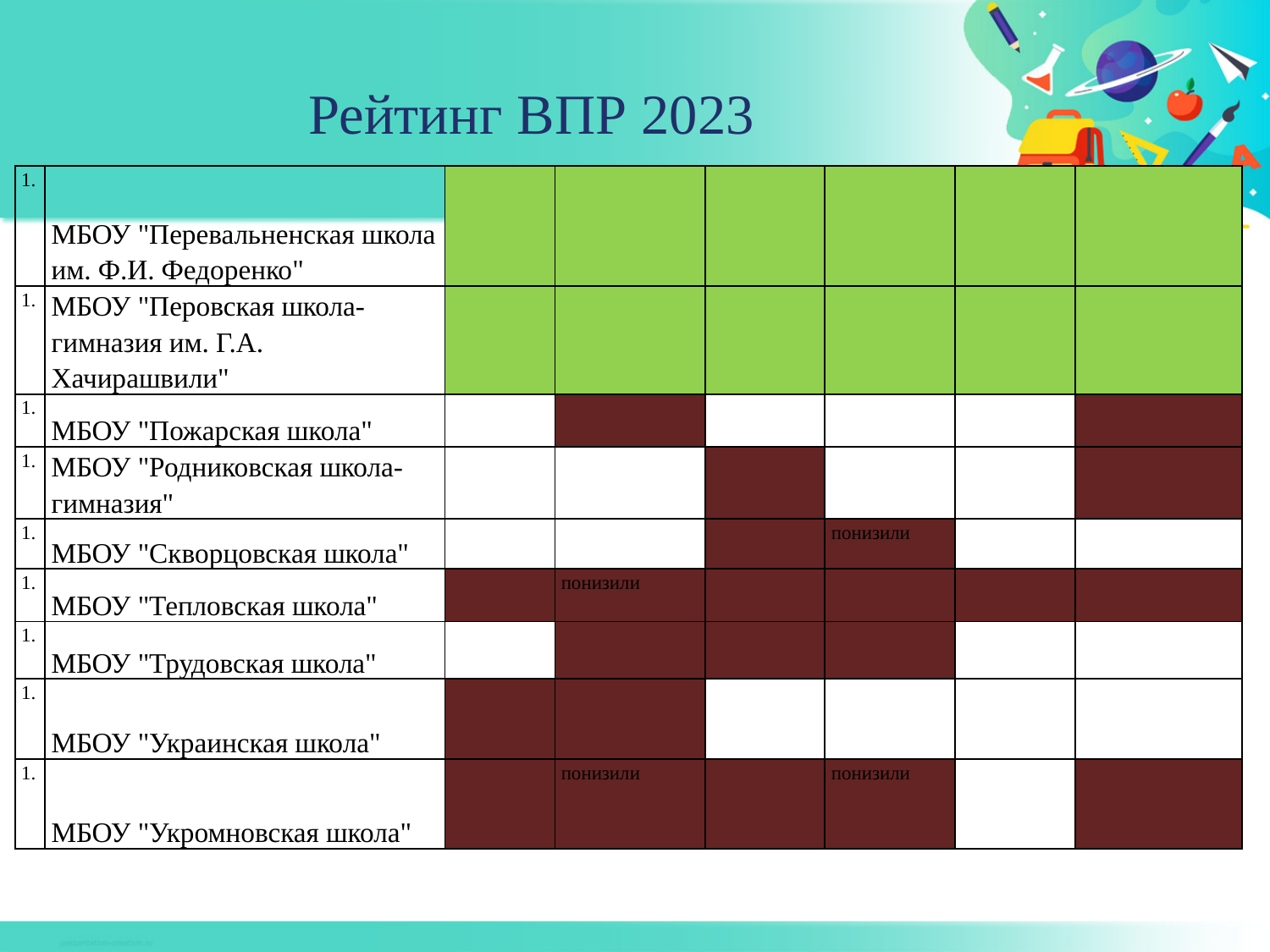

# Рейтинг ВПР 2023
|  | МБОУ "Перевальненская школа им. Ф.И. Федоренко" |  |  |  |  |  |  |
| --- | --- | --- | --- | --- | --- | --- | --- |
|  | МБОУ "Перовская школа-гимназия им. Г.А. Хачирашвили" |  |  |  |  |  |  |
|  | МБОУ "Пожарская школа" |  |  |  |  |  |  |
|  | МБОУ "Родниковская школа-гимназия" |  |  |  |  |  |  |
|  | МБОУ "Скворцовская школа" |  |  |  | понизили |  |  |
|  | МБОУ "Тепловская школа" |  | понизили |  |  |  |  |
|  | МБОУ "Трудовская школа" |  |  |  |  |  |  |
|  | МБОУ "Украинская школа" |  |  |  |  |  |  |
|  | МБОУ "Укромновская школа" |  | понизили |  | понизили |  |  |